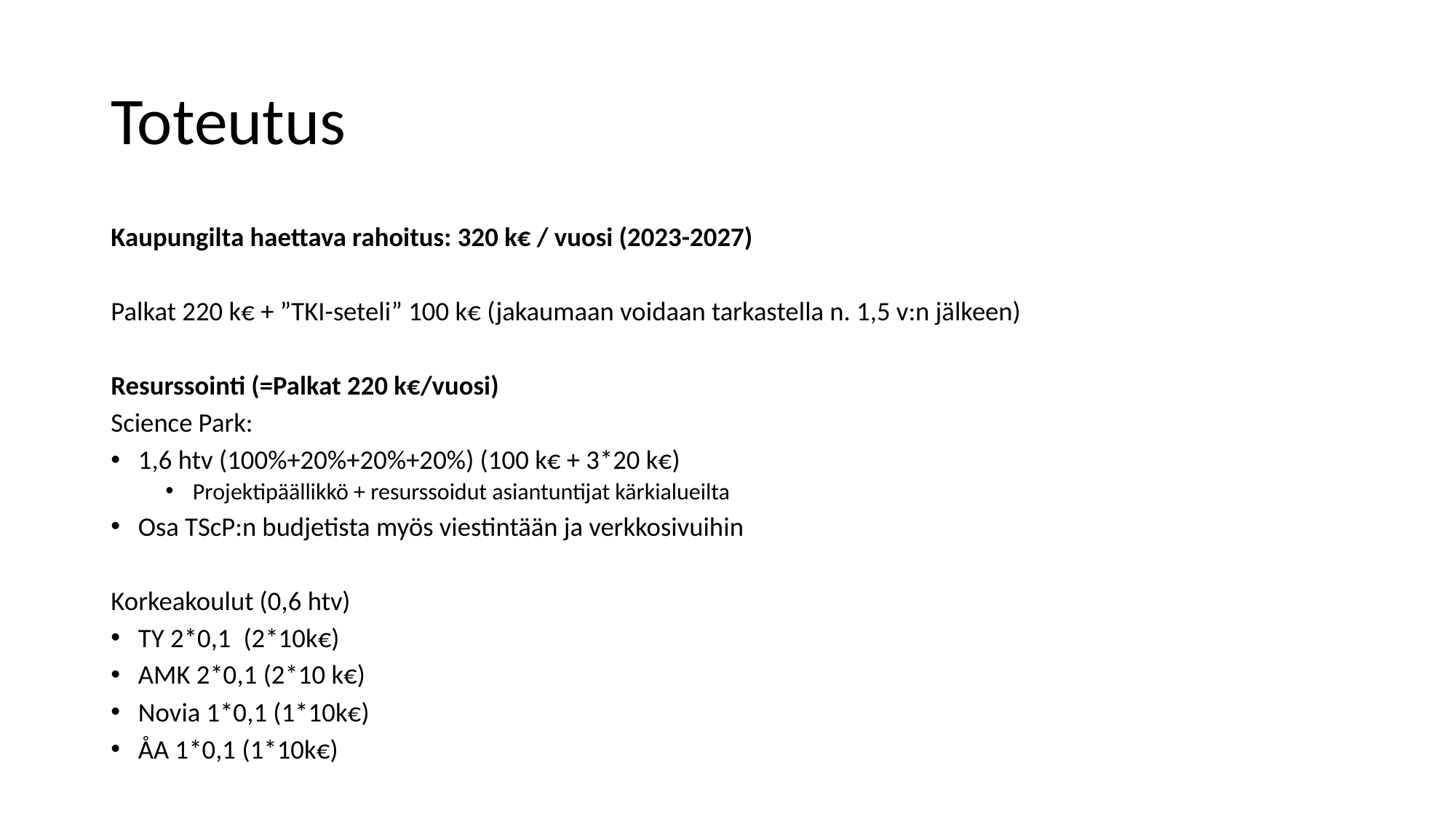

# Toteutus
Kaupungilta haettava rahoitus: 320 k€ / vuosi (2023-2027)

Palkat 220 k€ + ”TKI-seteli” 100 k€ (jakaumaan voidaan tarkastella n. 1,5 v:n jälkeen)

Resurssointi (=Palkat 220 k€/vuosi)
Science Park:
1,6 htv (100%+20%+20%+20%) (100 k€ + 3*20 k€)
Projektipäällikkö + resurssoidut asiantuntijat kärkialueilta
Osa TScP:n budjetista myös viestintään ja verkkosivuihin

Korkeakoulut (0,6 htv)
TY 2*0,1  (2*10k€)
AMK 2*0,1 (2*10 k€)
Novia 1*0,1 (1*10k€)
ÅA 1*0,1 (1*10k€)